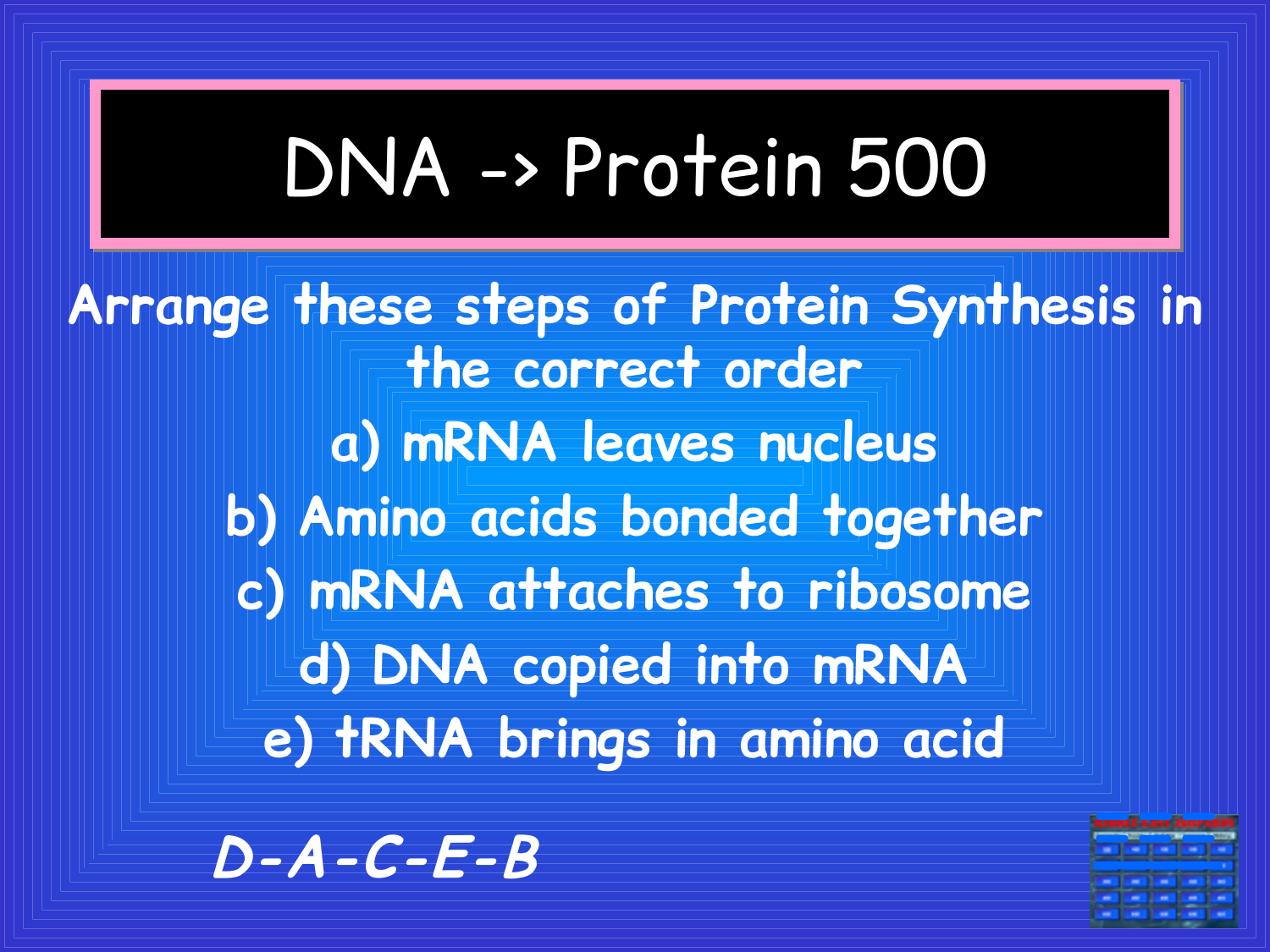

# DNA -> Protein 500
Arrange these steps of Protein Synthesis in the correct order
mRNA leaves nucleus
Amino acids bonded together
mRNA attaches to ribosome
DNA copied into mRNA
tRNA brings in amino acid
===
	  D-A-C-E-B